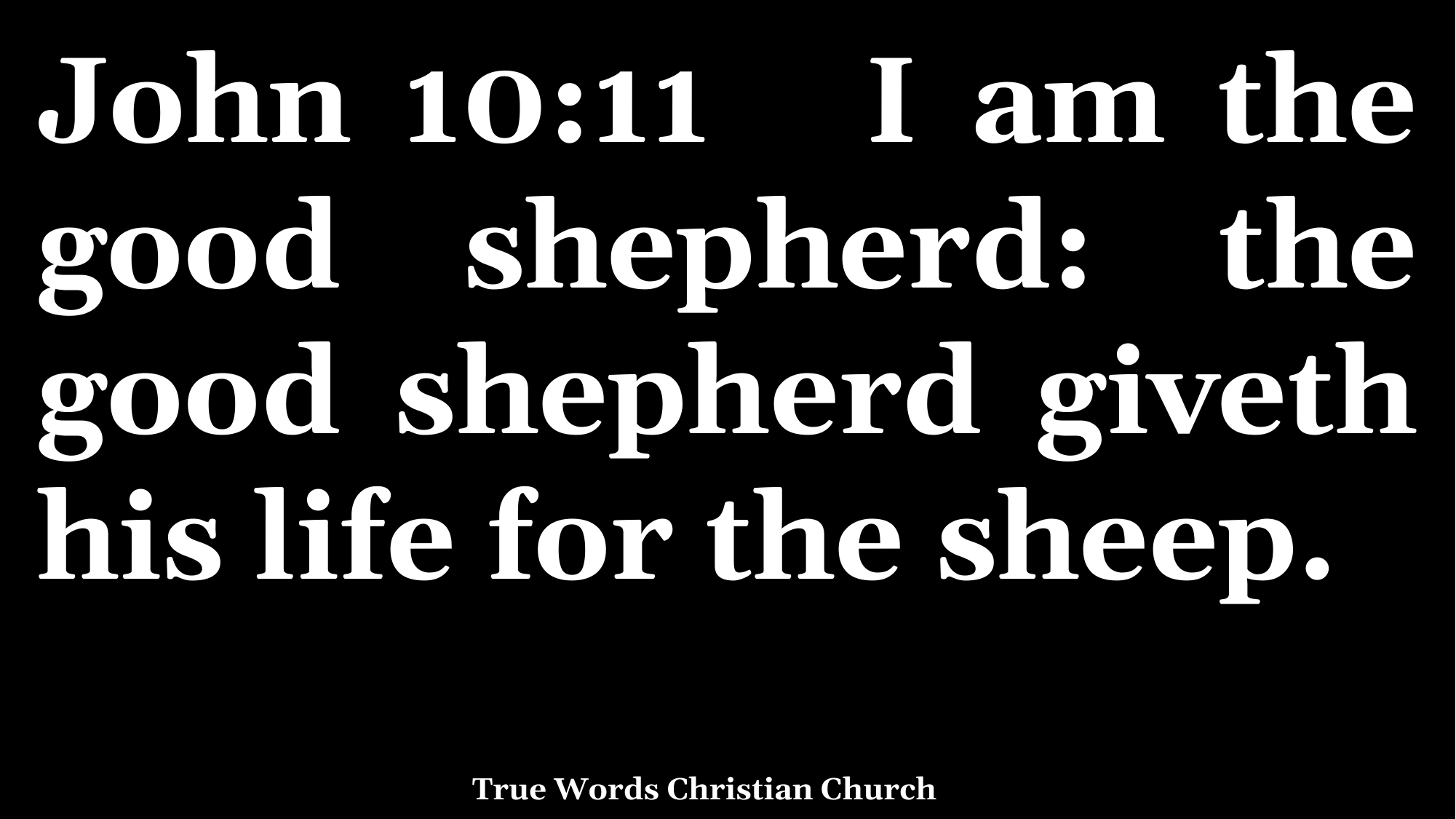

John 10:11   I am the good shepherd: the good shepherd giveth his life for the sheep.
True Words Christian Church